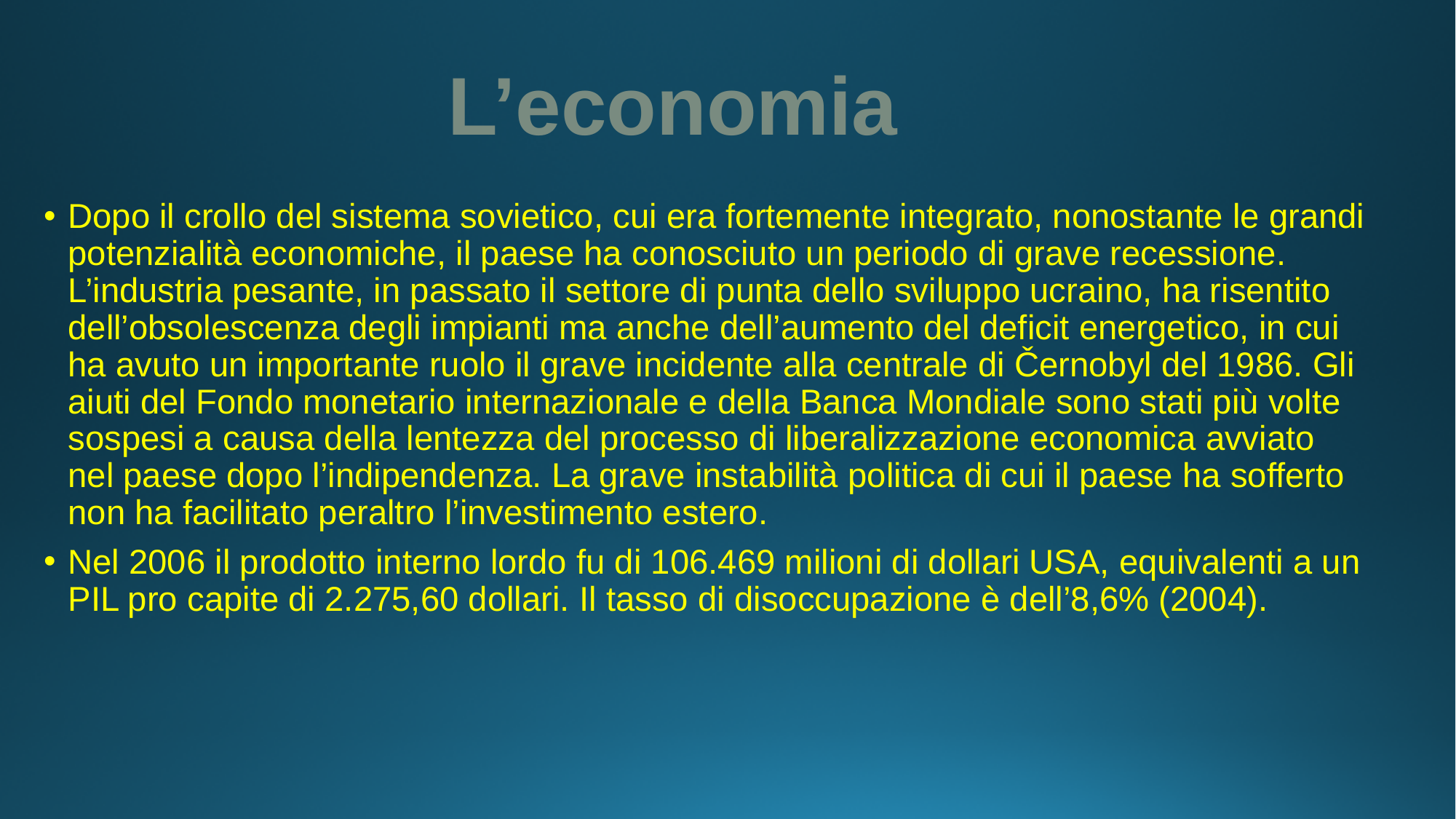

# L’economia
Dopo il crollo del sistema sovietico, cui era fortemente integrato, nonostante le grandi potenzialità economiche, il paese ha conosciuto un periodo di grave recessione. L’industria pesante, in passato il settore di punta dello sviluppo ucraino, ha risentito dell’obsolescenza degli impianti ma anche dell’aumento del deficit energetico, in cui ha avuto un importante ruolo il grave incidente alla centrale di Černobyl del 1986. Gli aiuti del Fondo monetario internazionale e della Banca Mondiale sono stati più volte sospesi a causa della lentezza del processo di liberalizzazione economica avviato nel paese dopo l’indipendenza. La grave instabilità politica di cui il paese ha sofferto non ha facilitato peraltro l’investimento estero.
Nel 2006 il prodotto interno lordo fu di 106.469 milioni di dollari USA, equivalenti a un PIL pro capite di 2.275,60 dollari. Il tasso di disoccupazione è dell’8,6% (2004).